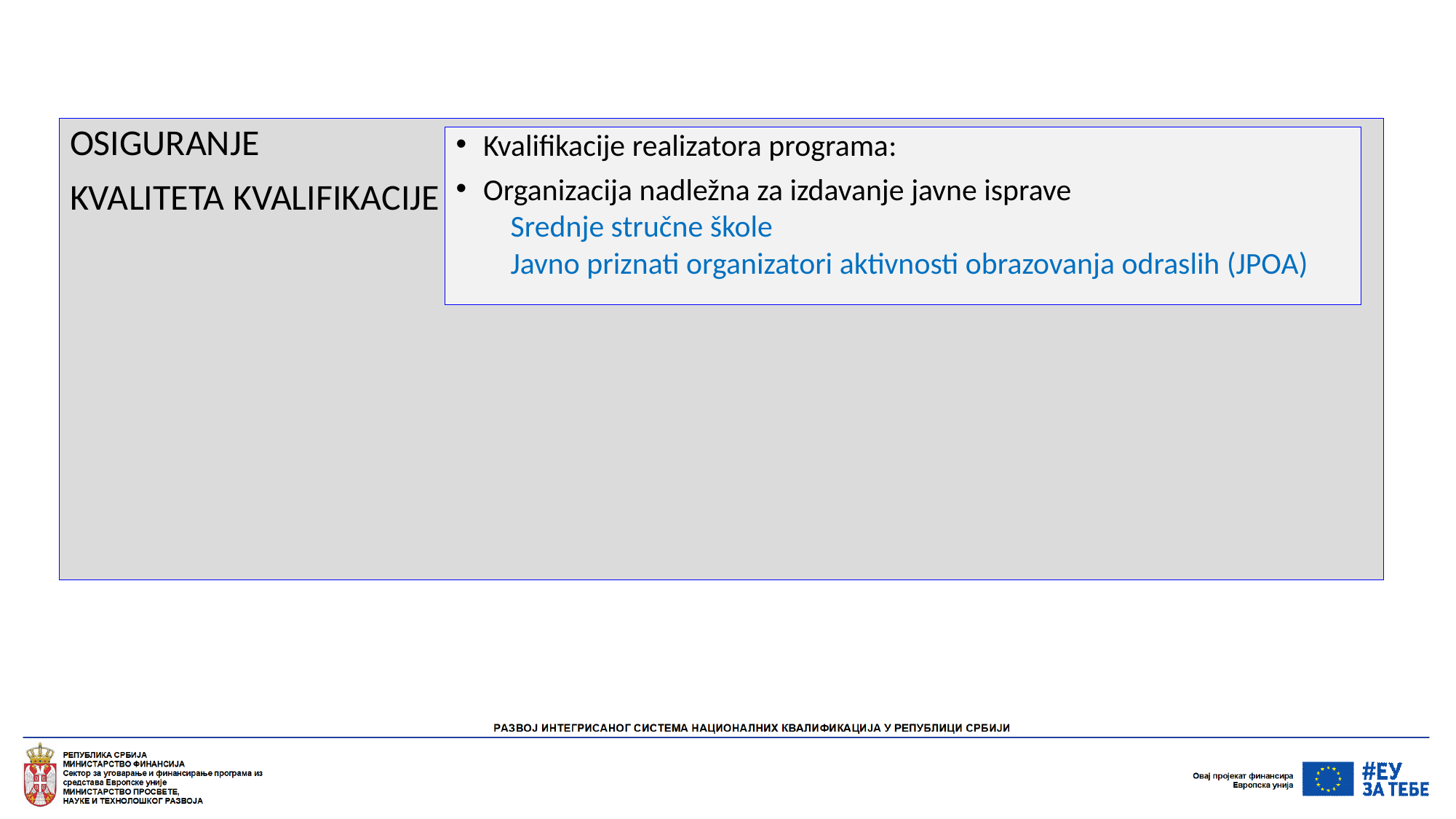

OSIGURANJE
KVALITETA KVALIFIKACIJE
Kvalifikacije realizatora programa:
Organizacija nadležna za izdavanje javne isprave
Srednje stručne škole
Javno priznati organizatori aktivnosti obrazovanja odraslih (JPOA)